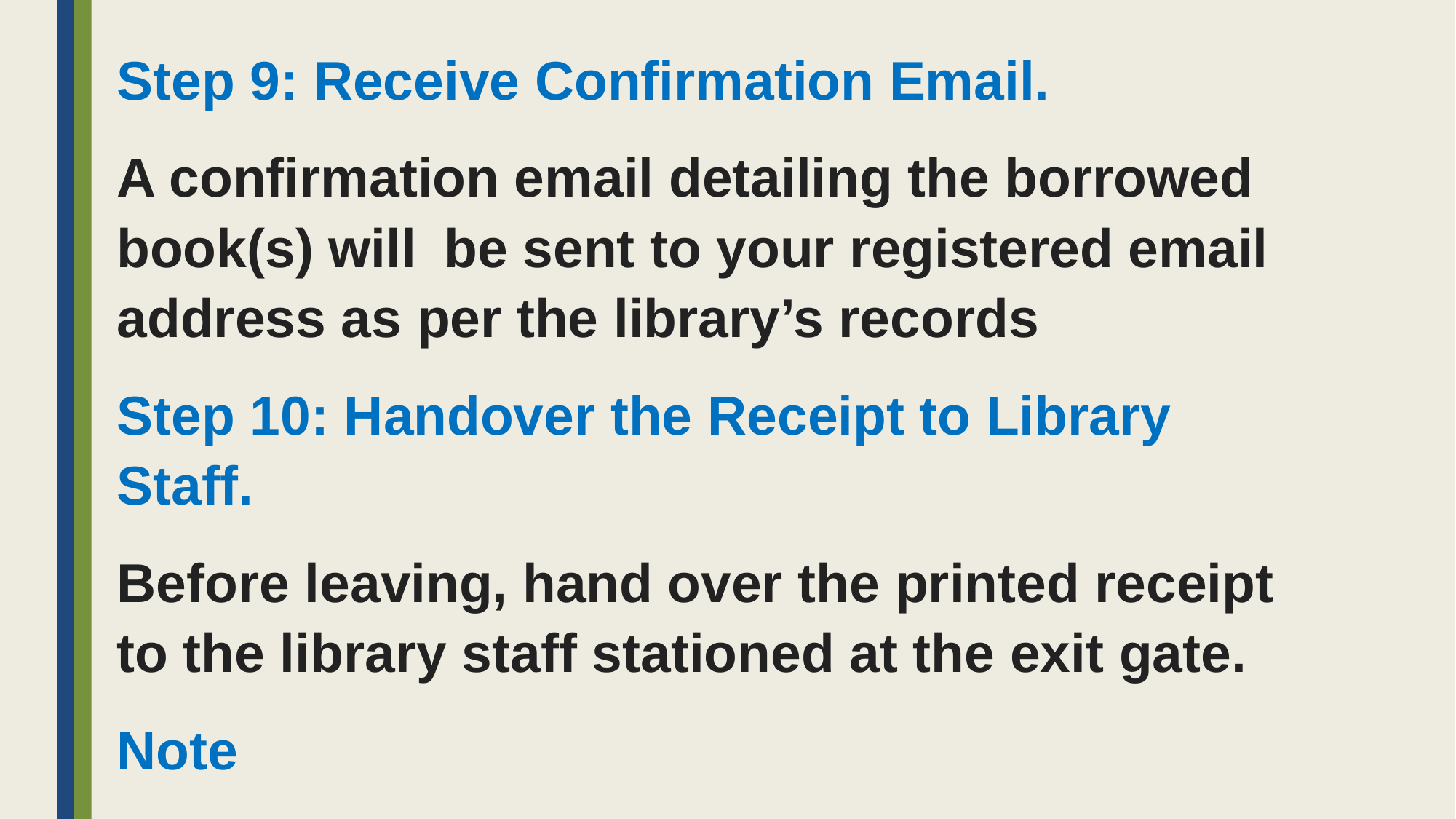

Step 9: Receive Confirmation Email.
A confirmation email detailing the borrowed book(s) will 	be sent to your registered email address as per the library’s records
Step 10: Handover the Receipt to Library Staff.
Before leaving, hand over the printed receipt to the library staff stationed at the exit gate.
Note
Remember to return the borrowed book(s) before the due date to avoid an Any late fine.